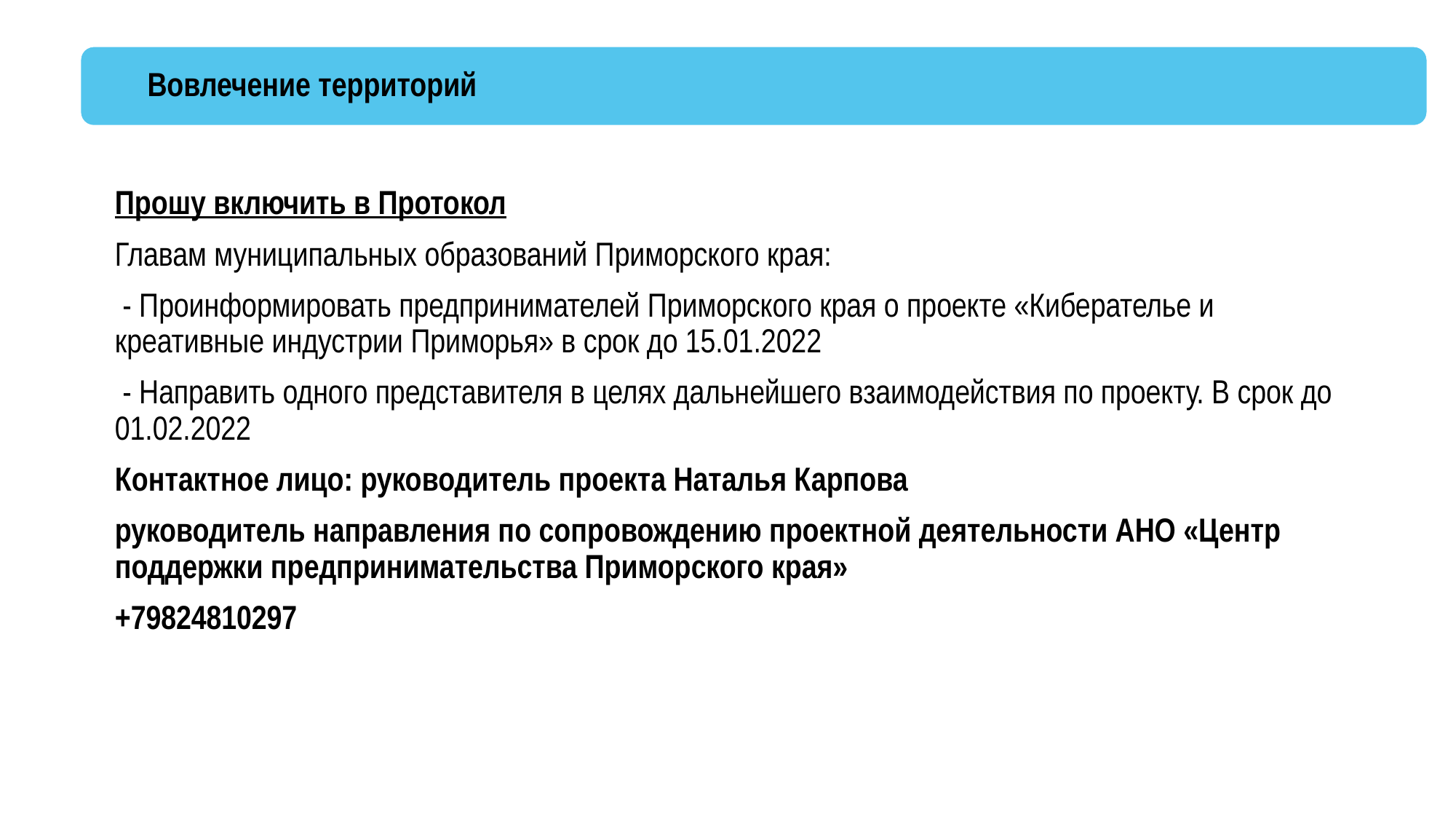

Вовлечение территорий
Прошу включить в Протокол
Главам муниципальных образований Приморского края:
 - Проинформировать предпринимателей Приморского края о проекте «Киберателье и креативные индустрии Приморья» в срок до 15.01.2022
 - Направить одного представителя в целях дальнейшего взаимодействия по проекту. В срок до 01.02.2022
Контактное лицо: руководитель проекта Наталья Карпова
руководитель направления по сопровождению проектной деятельности АНО «Центр поддержки предпринимательства Приморского края»
+79824810297